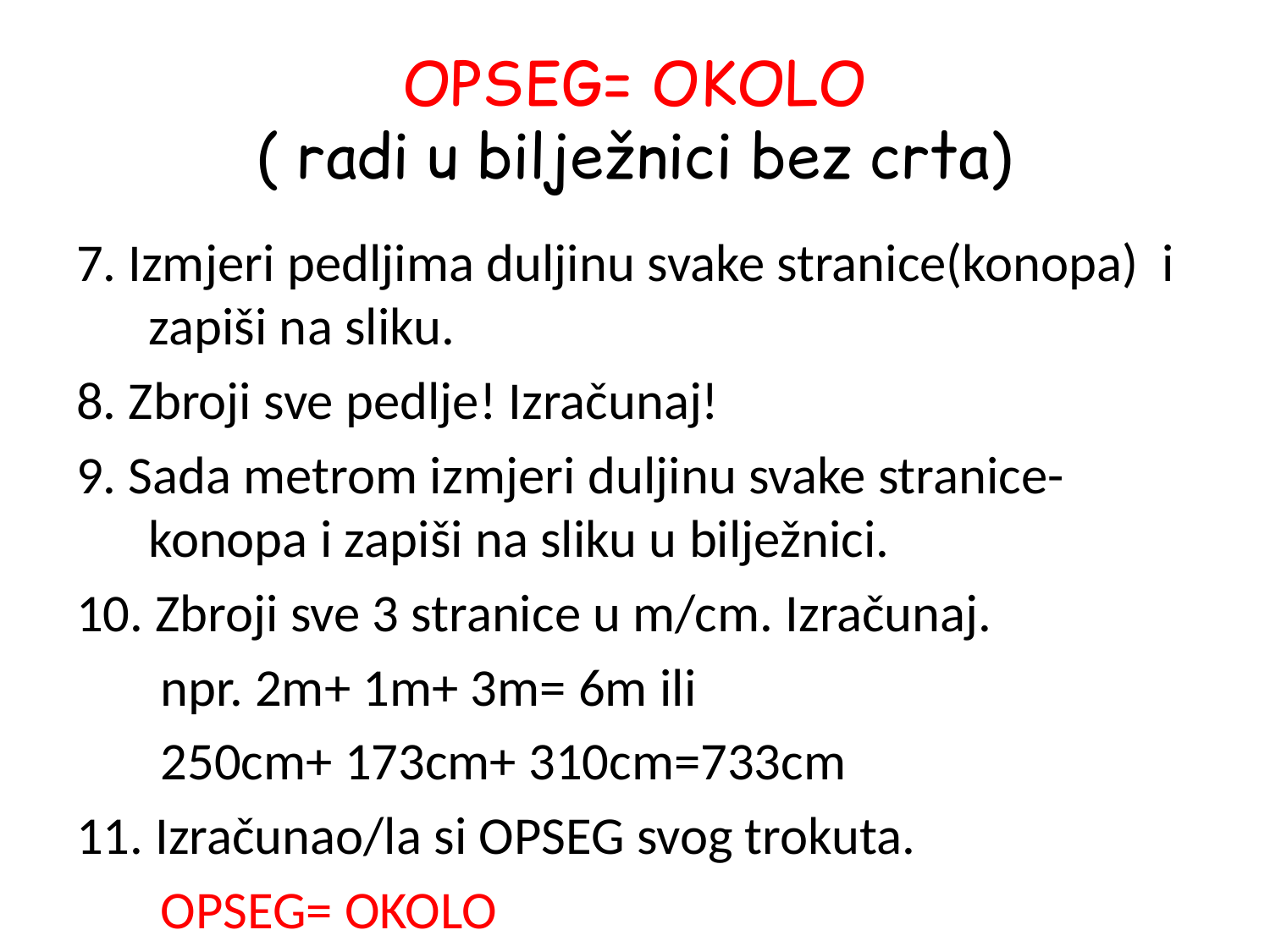

# OPSEG= OKOLO ( radi u bilježnici bez crta)
7. Izmjeri pedljima duljinu svake stranice(konopa)  i zapiši na sliku.
8. Zbroji sve pedlje! Izračunaj!
9. Sada metrom izmjeri duljinu svake stranice- konopa i zapiši na sliku u bilježnici.
10. Zbroji sve 3 stranice u m/cm. Izračunaj.
       npr. 2m+ 1m+ 3m= 6m ili
       250cm+ 173cm+ 310cm=733cm
11. Izračunao/la si OPSEG svog trokuta.
       OPSEG= OKOLO